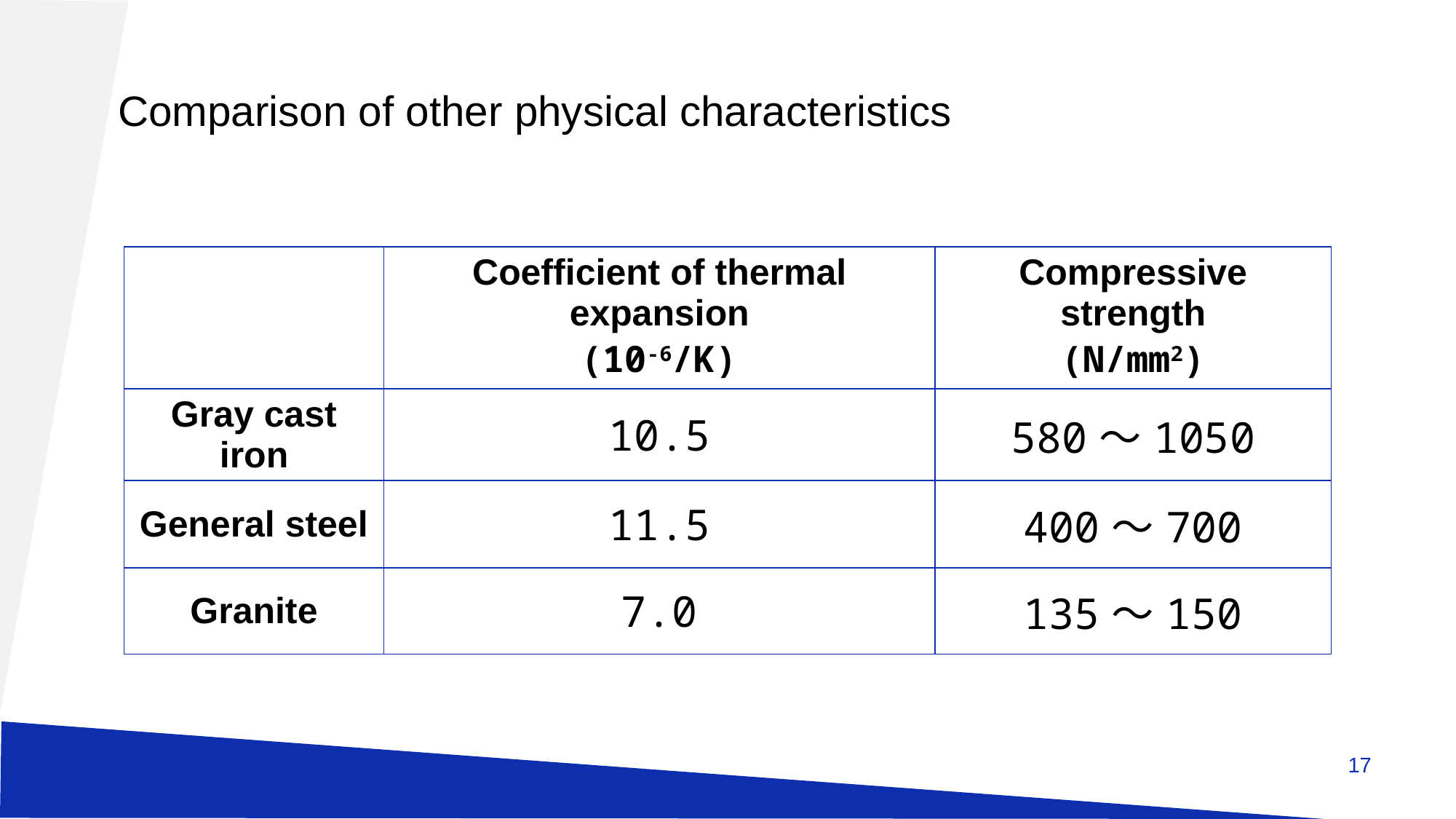

Comparison of other physical characteristics
|  | Coefficient of thermal expansion (10-6/K) | Compressive strength (N/mm2) |
| --- | --- | --- |
| Gray cast iron | 10.5 | 580～1050 |
| General steel | 11.5 | 400～700 |
| Granite | 7.0 | 135～150 |
17